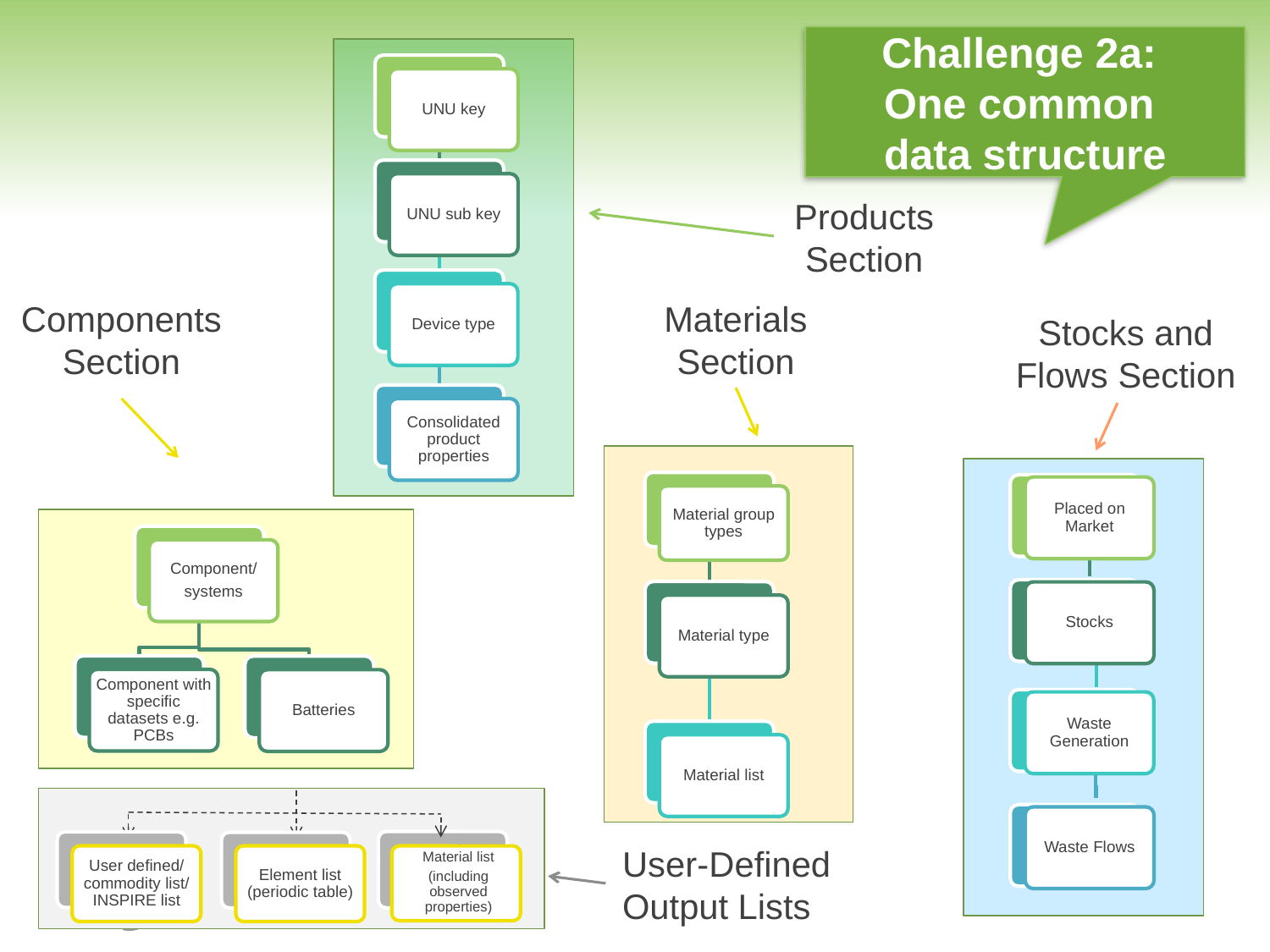

Challenge 2a:
One common
data structure

UNU key

UNU sub key

Device type

Consolidated product properties

Material group types

Material type

Material list
Products
Section
Components
Section
Materials Section
Stocks and Flows Section

Placed on Market

Component/
systems

Stocks

Component with specific datasets e.g. PCBs
Batteries

Waste Generation

Waste Flows

User-Defined
Output Lists
Material list
(including observed properties)

User defined/ commodity list/ INSPIRE list
Element list (periodic table)